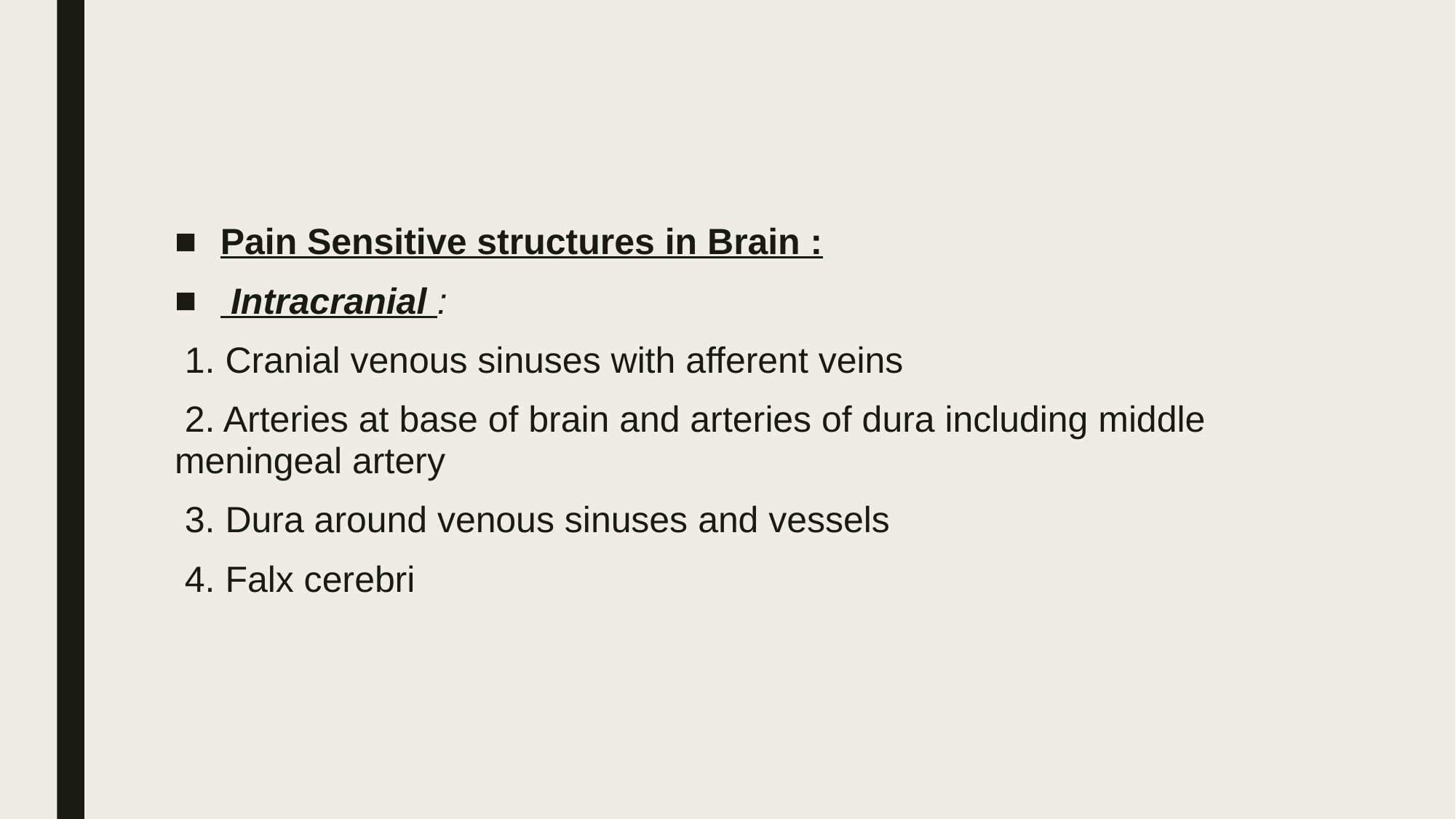

#
Pain Sensitive structures in Brain :
 Intracranial :
 1. Cranial venous sinuses with afferent veins
 2. Arteries at base of brain and arteries of dura including middle   meningeal artery
 3. Dura around venous sinuses and vessels
 4. Falx cerebri